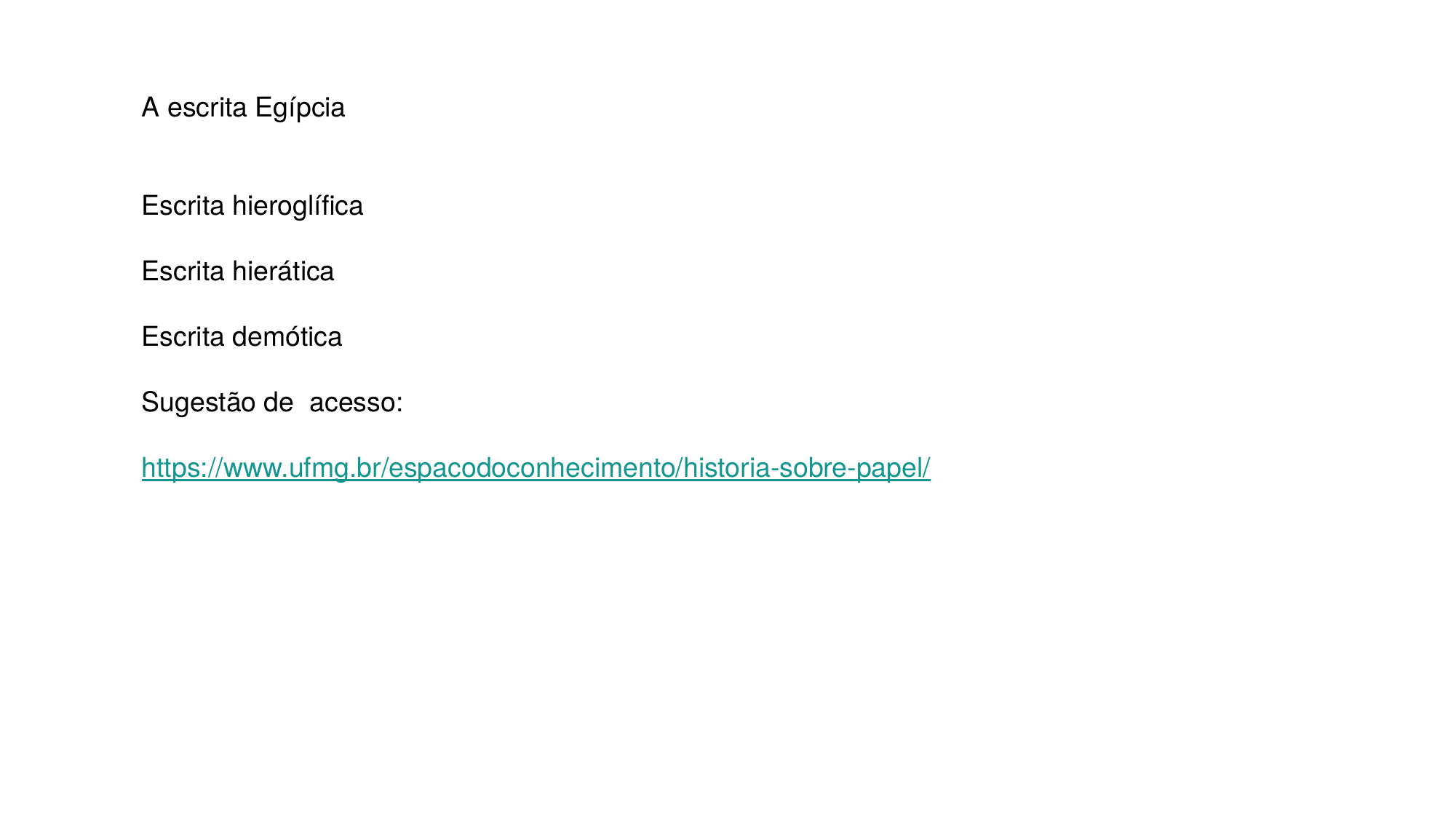

A escrita Egípcia

Escrita hieroglífica

Escrita hierática

Escrita demótica

Sugestão de  acesso:
https://www.ufmg.br/espacodoconhecimento/historia-sobre-papel/